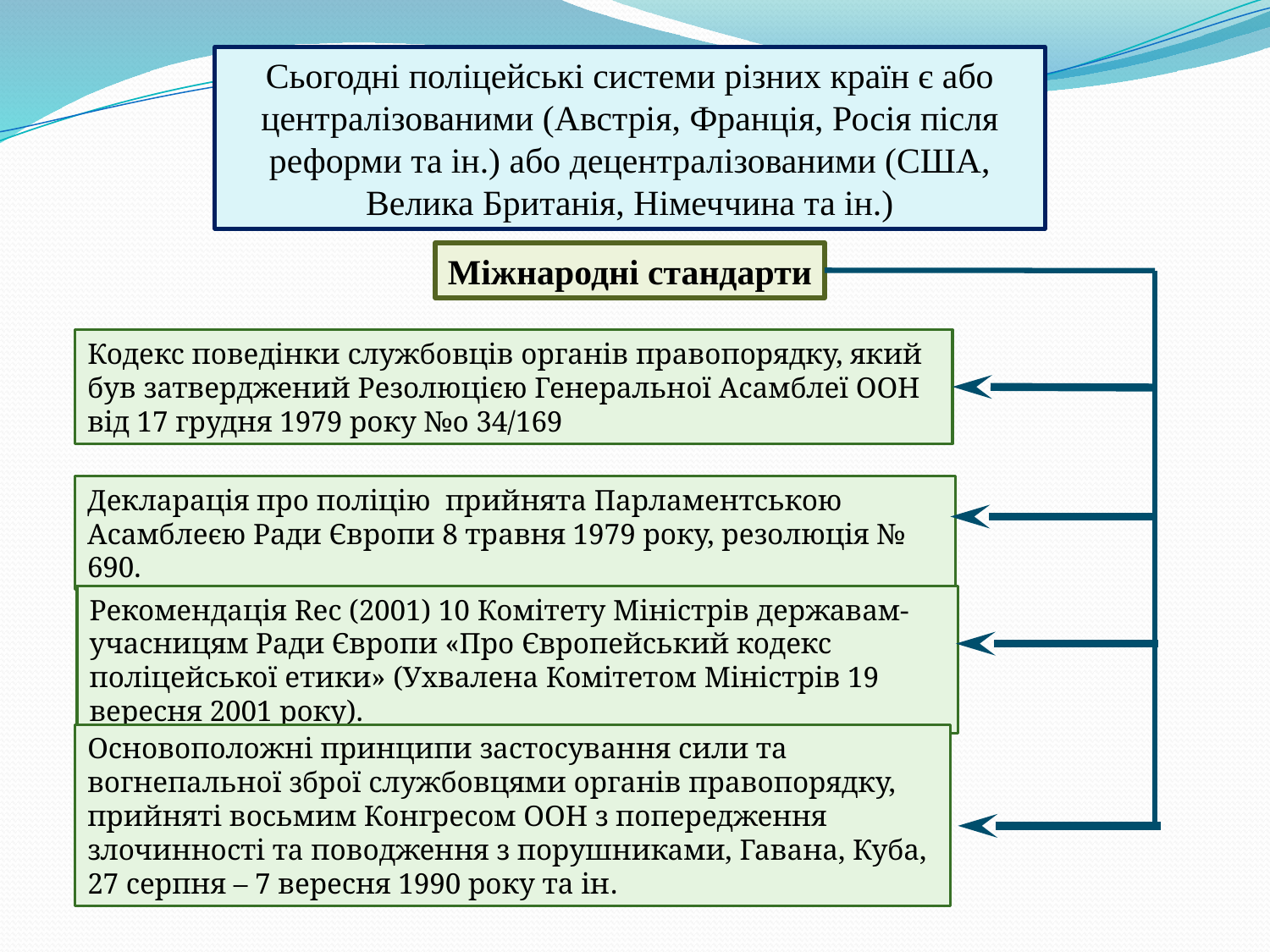

Сьогодні поліцейські системи різних країн є або централізованими (Австрія, Франція, Росія після реформи та ін.) або децентралізованими (США, Велика Британія, Німеччина та ін.)
Міжнародні стандарти
Кодекс поведінки службовців органів правопорядку, який був затверджений Резолюцією Генеральної Асамблеї ООН від 17 грудня 1979 року №o 34/169
Декларація про поліцію  прийнята Парламентською Асамблеєю Ради Європи 8 травня 1979 року, резолюція № 690.
Рекомендація Rec (2001) 10 Комітету Міністрів державам-учасницям Ради Європи «Про Європейський кодекс поліцейської етики» (Ухвалена Комітетом Міністрів 19 вересня 2001 року).
Основоположні принципи застосування сили та вогнепальної зброї службовцями органів правопорядку, прийняті восьмим Конгресом ООН з попередження злочинності та поводження з порушниками, Гавана, Куба, 27 серпня – 7 вересня 1990 року та ін.